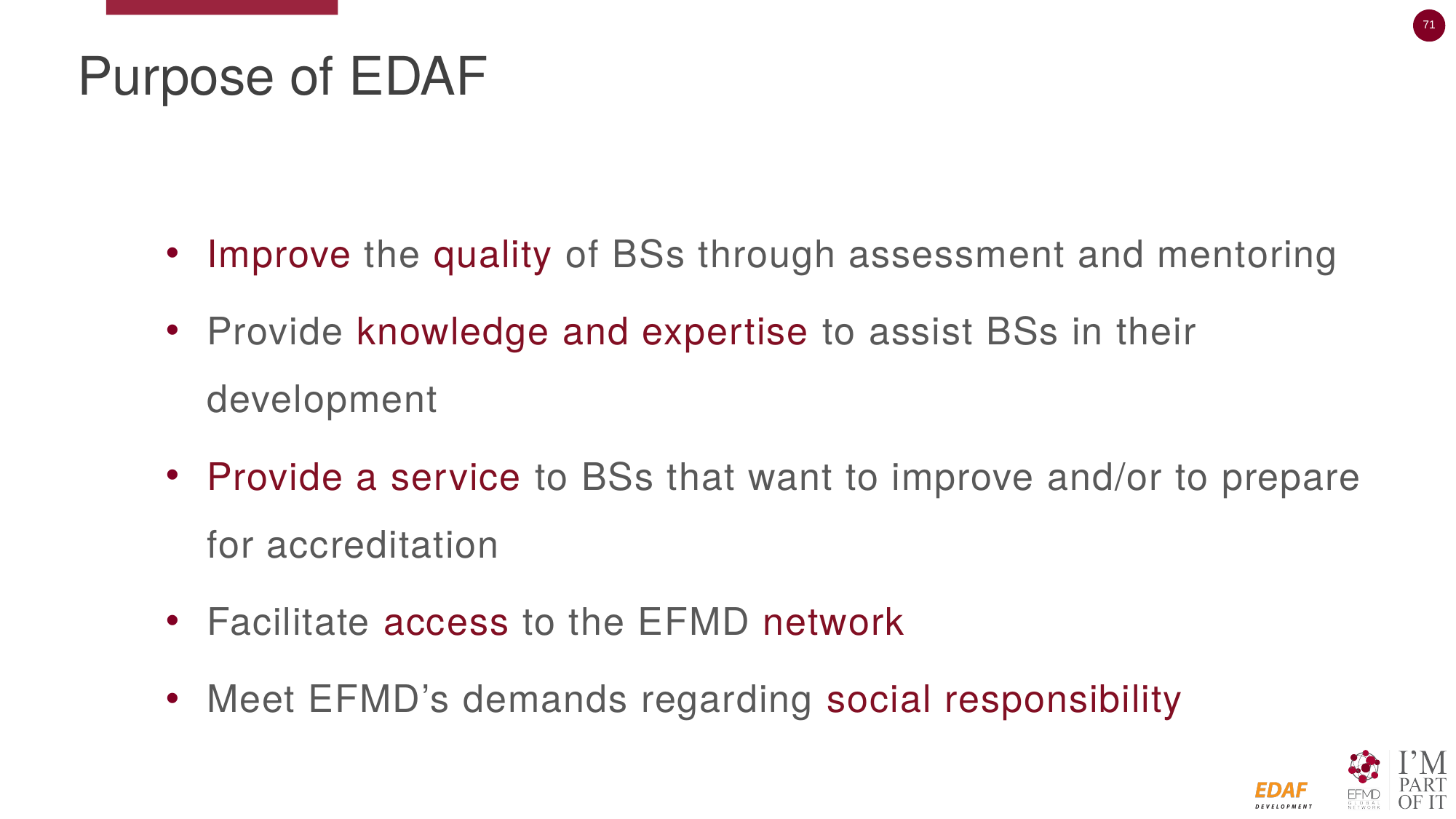

# Purpose of EDAF
Improve the quality of BSs through assessment and mentoring
Provide knowledge and expertise to assist BSs in their development
Provide a service to BSs that want to improve and/or to prepare for accreditation
Facilitate access to the EFMD network
Meet EFMD’s demands regarding social responsibility